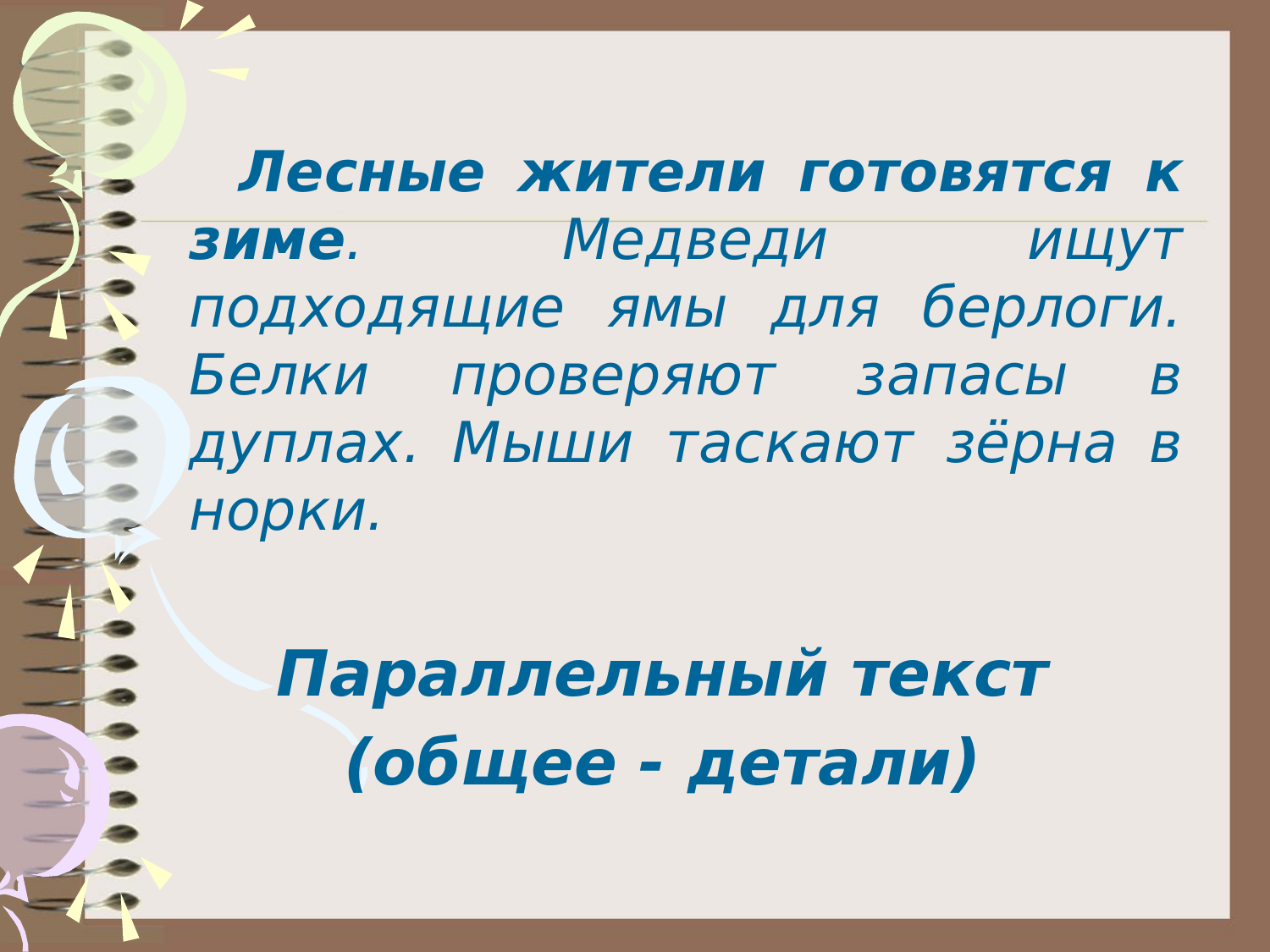

#
   Лесные жители готовятся к зиме. Медведи ищут подходящие ямы для берлоги. Белки проверяют запасы в дуплах. Мыши таскают зёрна в норки.

Параллельный текст
(общее - детали)